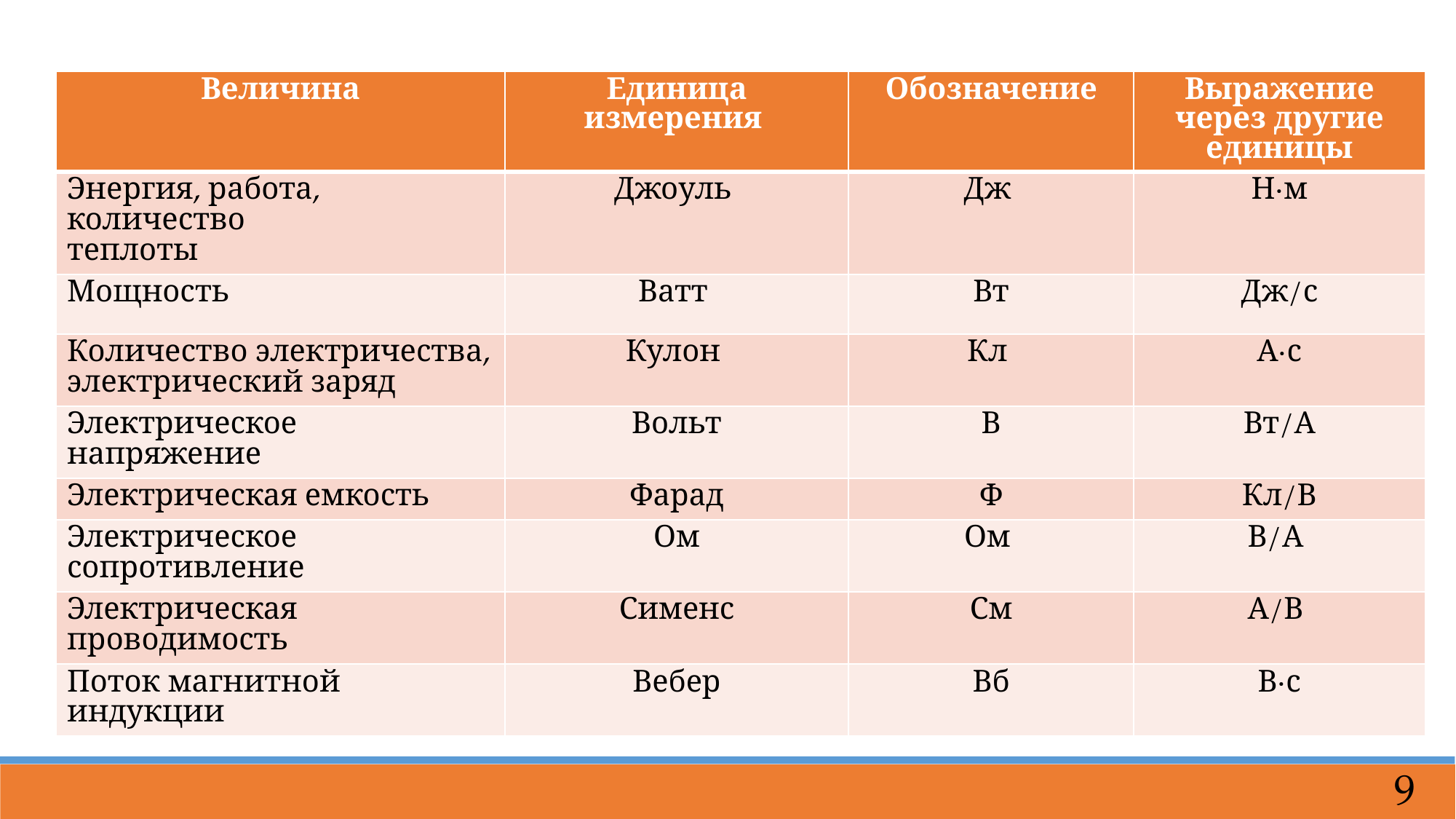

| Величина | Единица измерения | Обозначение | Выражение через другие единицы |
| --- | --- | --- | --- |
| Энергия, работа, количество теплоты | Джоуль | Дж | Н·м |
| Мощность | Ватт | Вт | Дж/с |
| Количество электричества, электрический заряд | Кулон | Кл | А·с |
| Электрическое напряжение | Вольт | В | Вт/А |
| Электрическая емкость | Фарад | Ф | Кл/В |
| Электрическое сопротивление | Ом | Ом | В/А |
| Электрическая проводимость | Сименс | См | А/В |
| Поток магнитной индукции | Вебер | Вб | В·с |
9